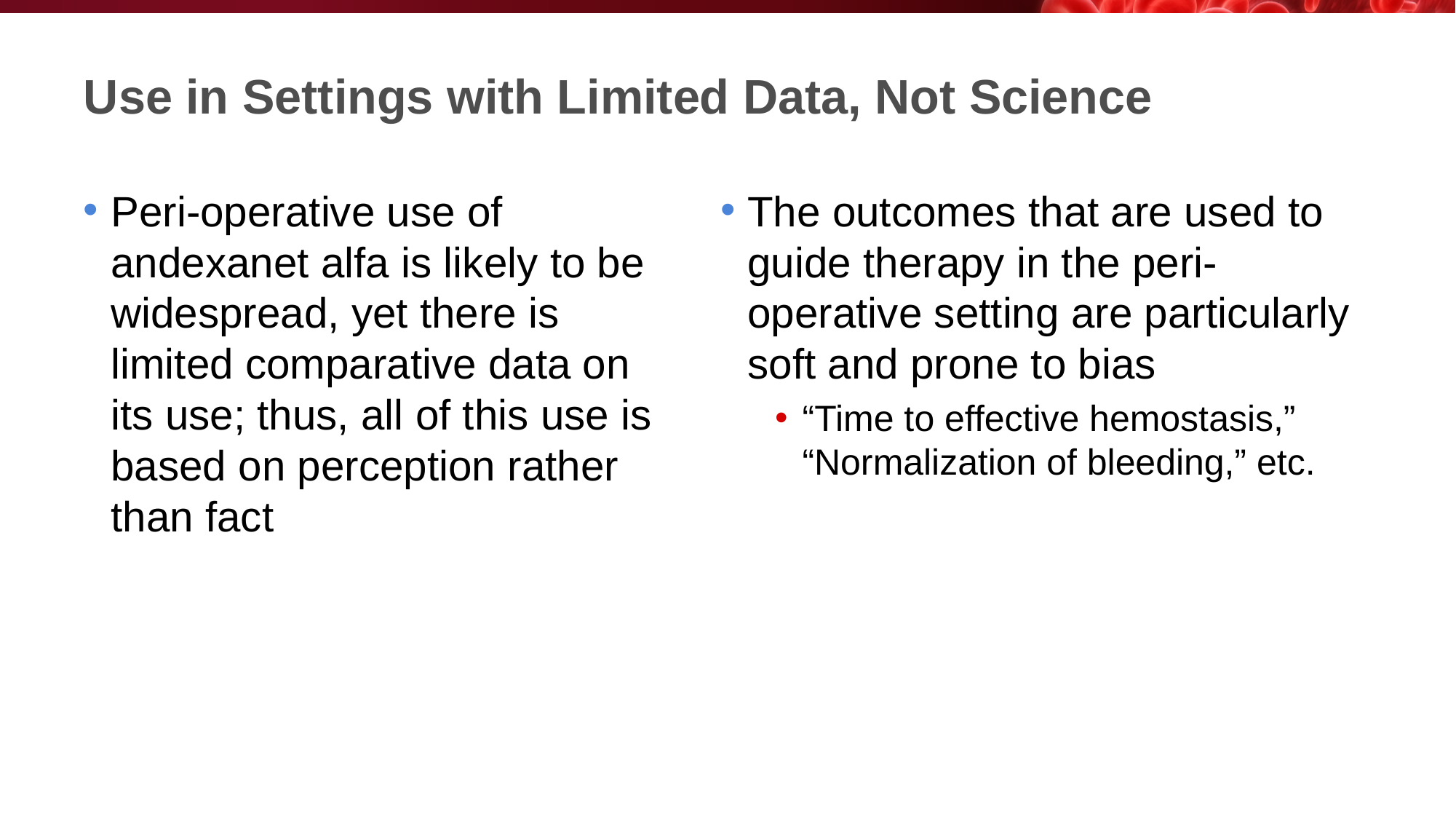

# Use in Settings with Limited Data, Not Science
Peri-operative use of andexanet alfa is likely to be widespread, yet there is limited comparative data on its use; thus, all of this use is based on perception rather than fact
The outcomes that are used to guide therapy in the peri-operative setting are particularly soft and prone to bias
“Time to effective hemostasis,” “Normalization of bleeding,” etc.